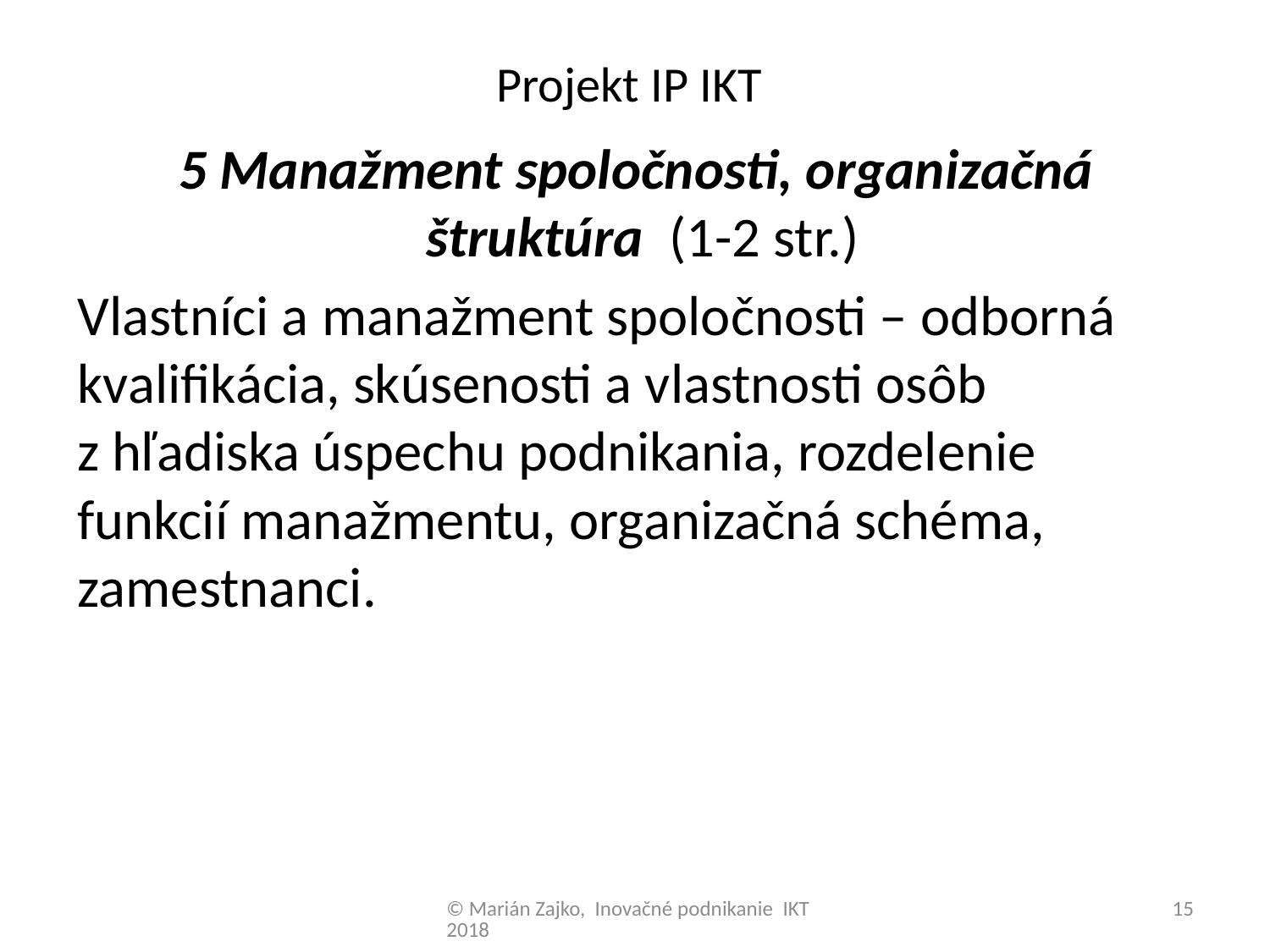

# Projekt IP IKT
5 Manažment spoločnosti, organizačná  štruktúra  (1-2 str.)
Vlastníci a manažment spoločnosti – odborná kvalifikácia, skúsenosti a vlastnosti osôb z hľadiska úspechu podnikania, rozdelenie funkcií manažmentu, organizačná schéma, zamestnanci.

© Marián Zajko,  Inovačné podnikanie  IKT 2018
15